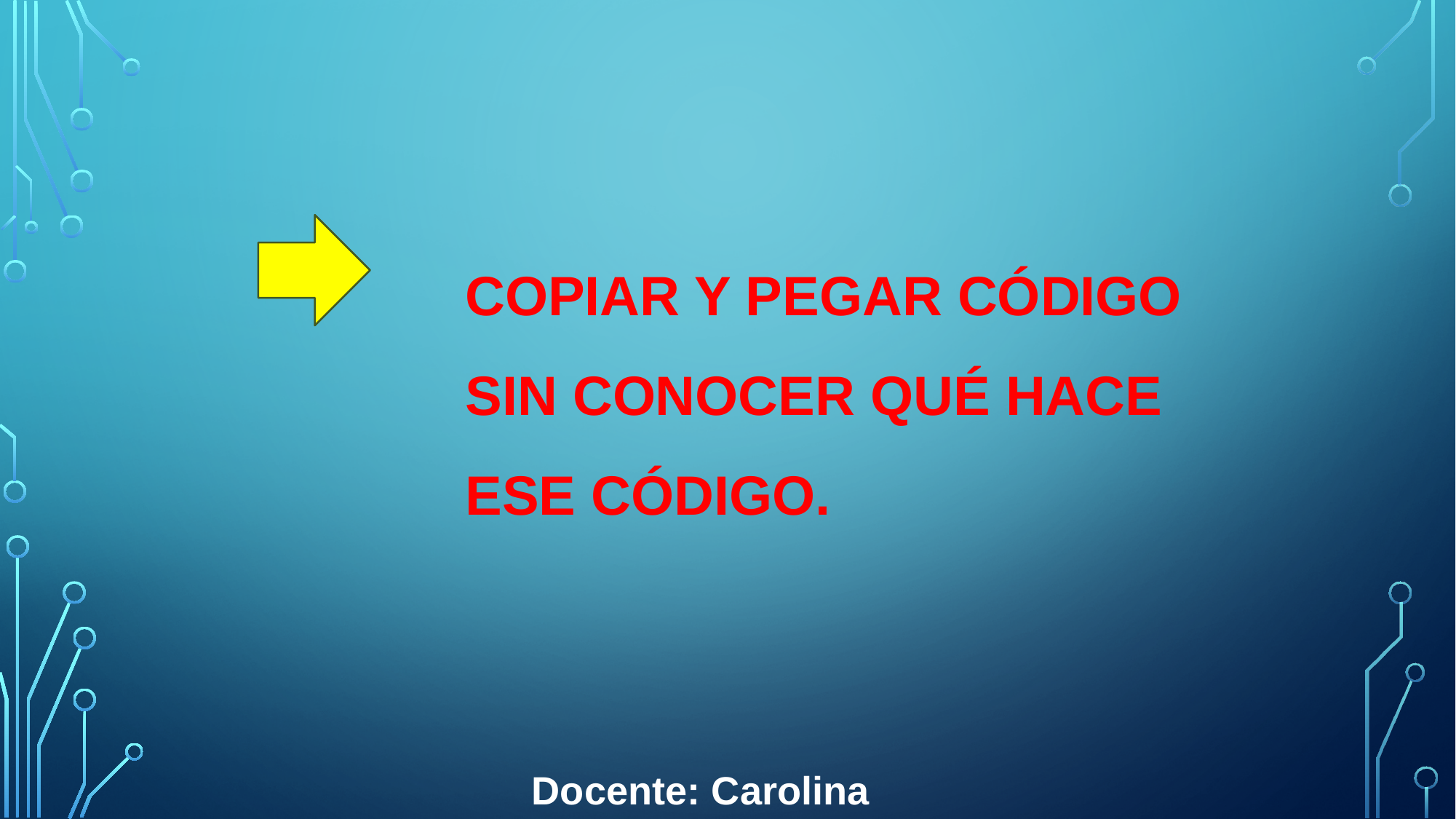

# Copiar y pegar código sin conocer qué hace ese código.
Docente: Carolina Archuby